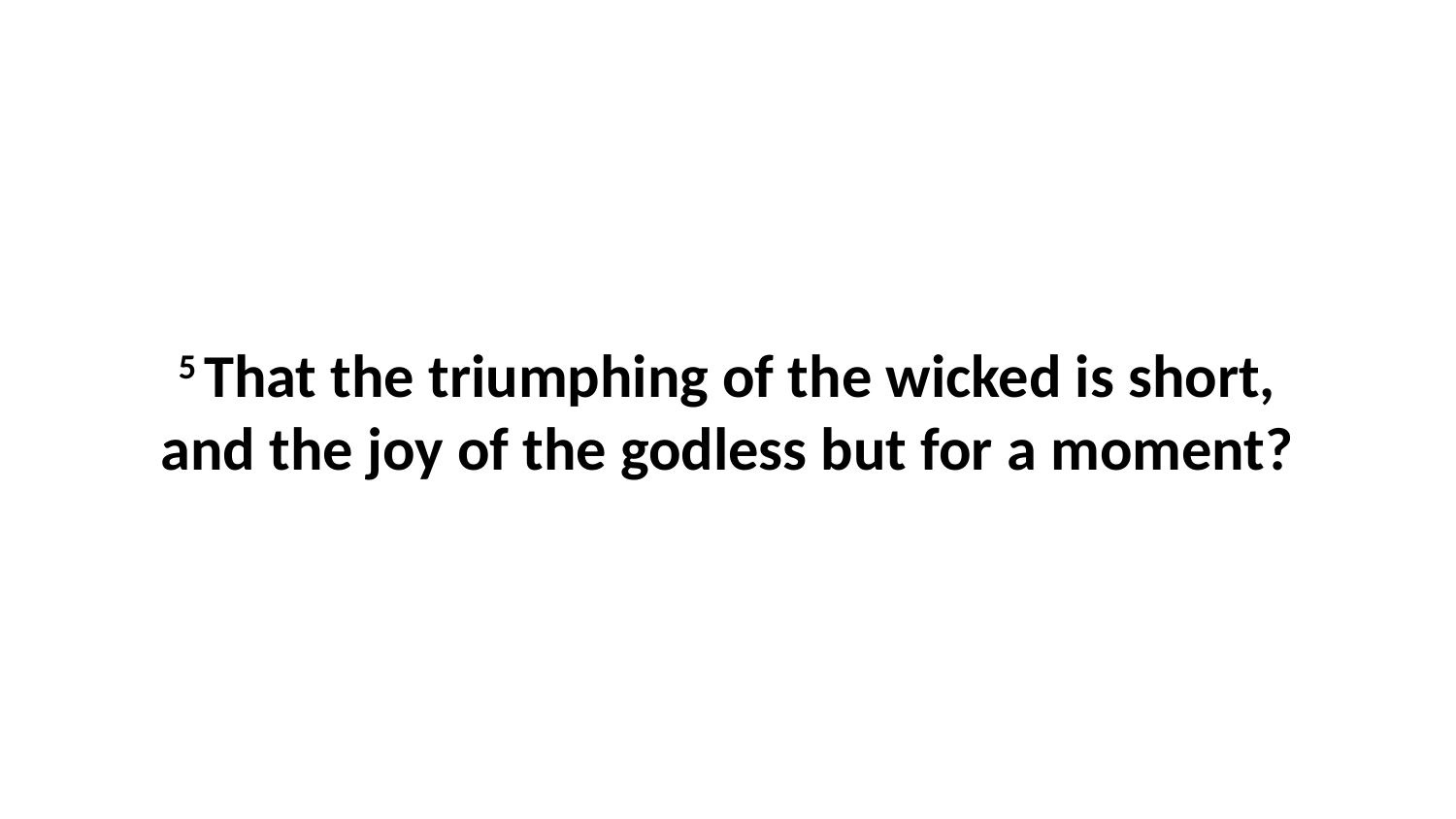

5 That the triumphing of the wicked is short, and the joy of the godless but for a moment?